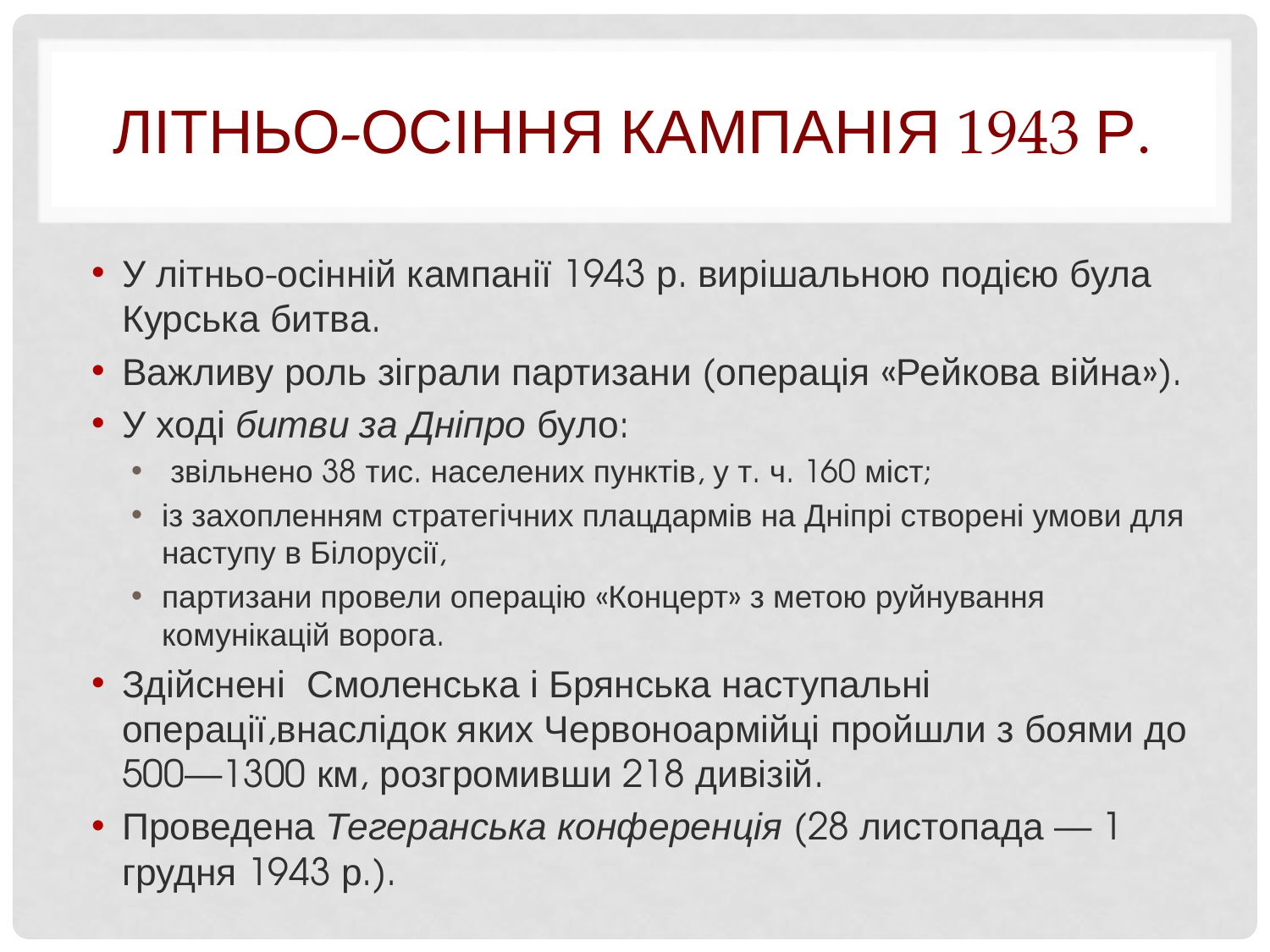

# Літньо-осіння кампанія 1943 р.
У літньо-осінній кампанії 1943 р. вирішальною подією була Курська битва.
Важливу роль зіграли партизани (операція «Рейкова війна»).
У ході битви за Дніпро було:
 звільнено 38 тис. населених пунктів, у т. ч. 160 міст;
із захопленням стратегічних плацдармів на Дніпрі створені умови для наступу в Білорусії,
партизани провели операцію «Концерт» з метою руйнування комунікацій ворога.
Здійснені  Смоленська і Брянська наступальні операції,внаслідок яких Червоноармійці пройшли з боями до 500—1300 км, розгромивши 218 дивізій.
Проведена Тегеранська конференція (28 листопада — 1 грудня 1943 р.).